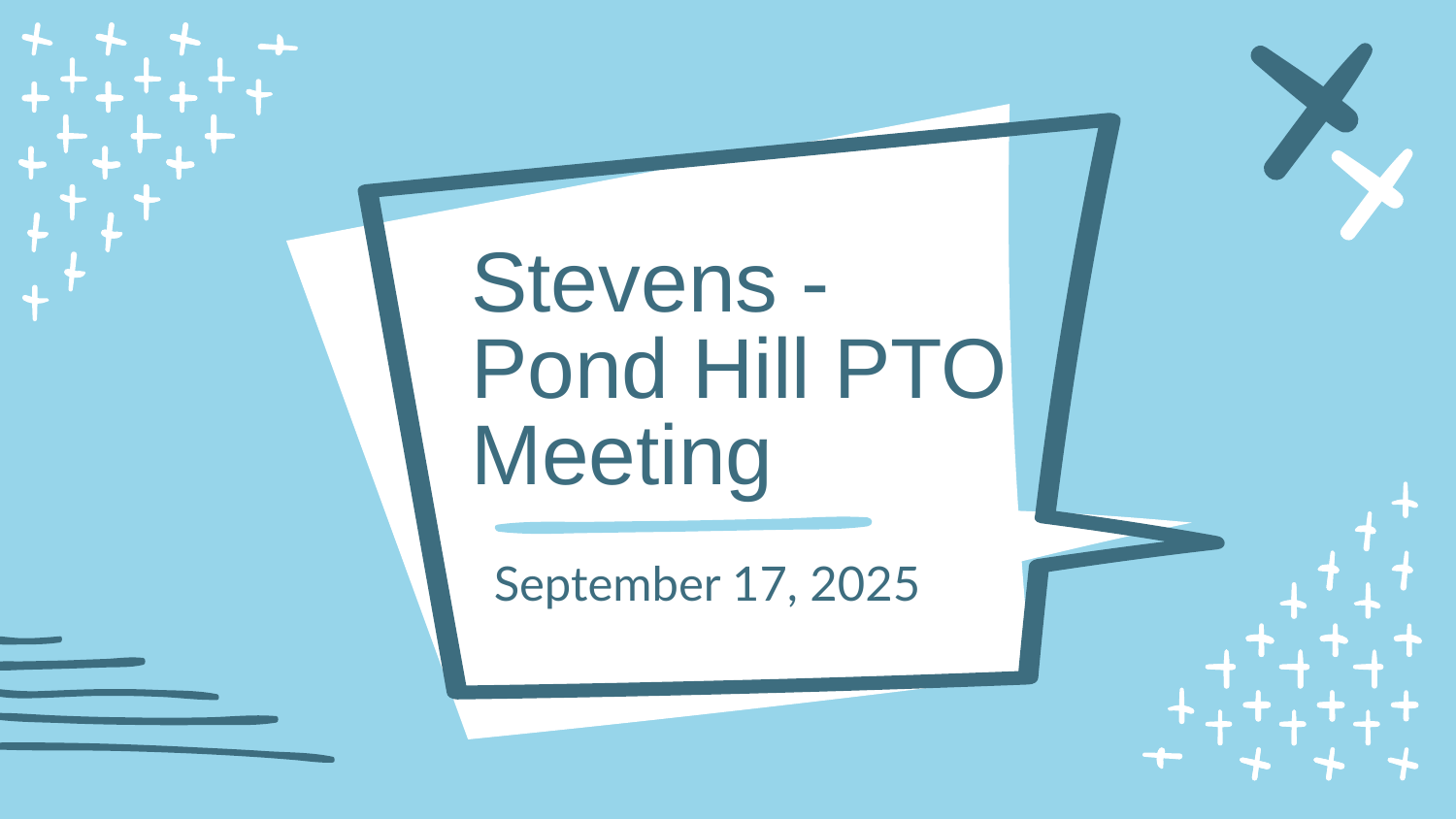

# Stevens - Pond Hill PTO Meeting
September 17, 2025